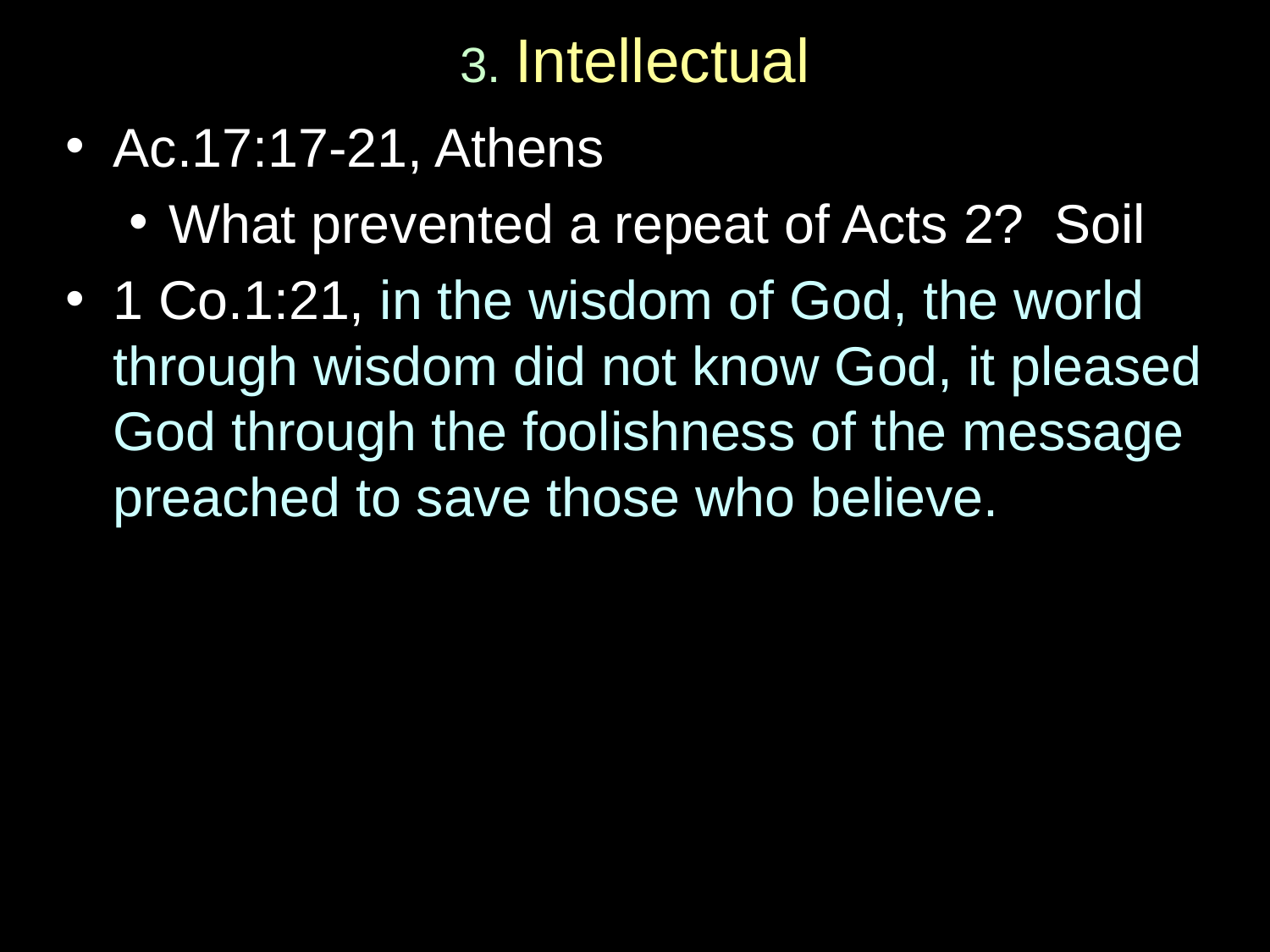

# 3. Intellectual
Ac.17:17-21, Athens
What prevented a repeat of Acts 2?  Soil
1 Co.1:21, in the wisdom of God, the world through wisdom did not know God, it pleased God through the foolishness of the message preached to save those who believe.